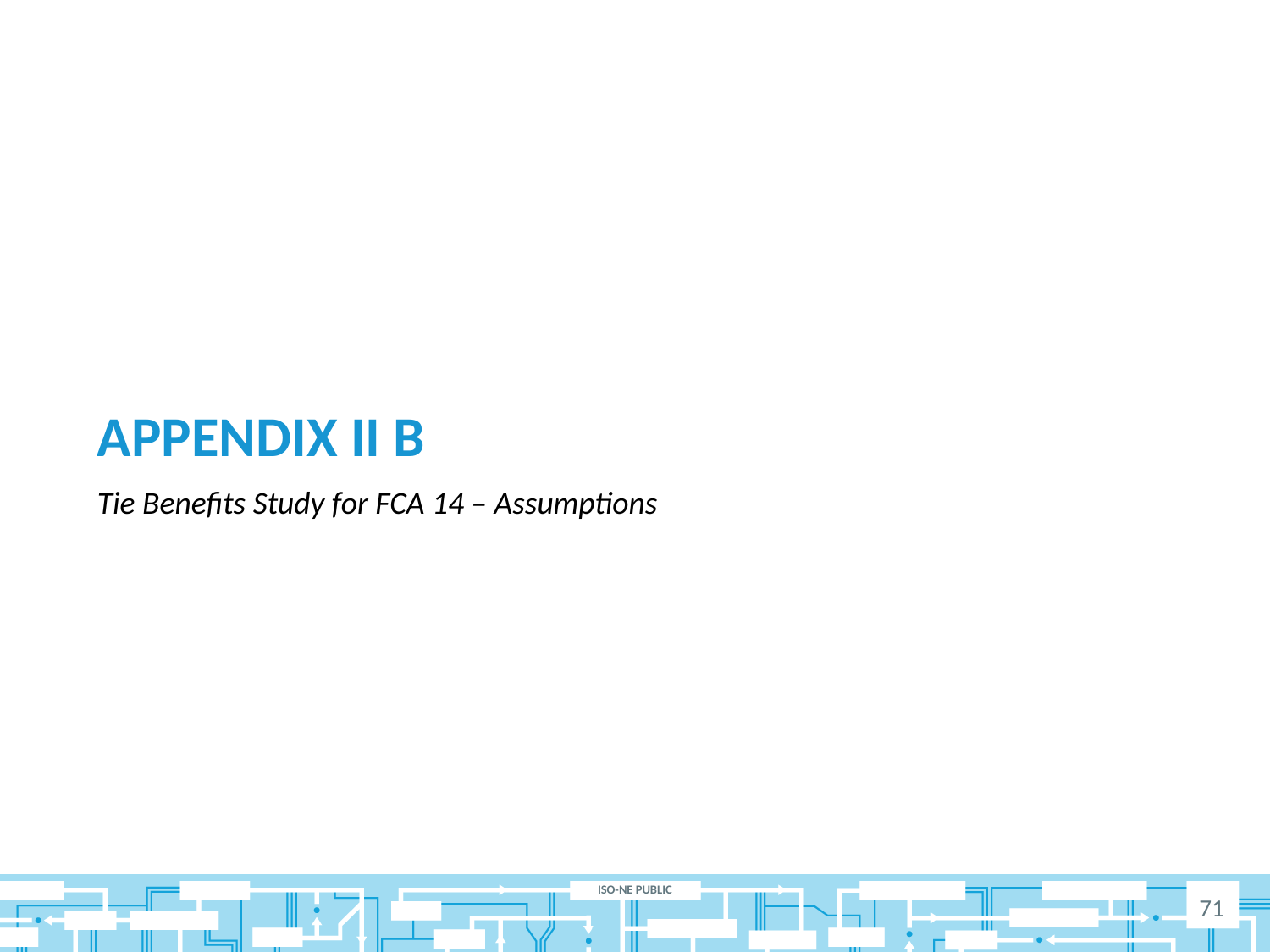

# Appendix II B
Tie Benefits Study for FCA 14 – Assumptions
71